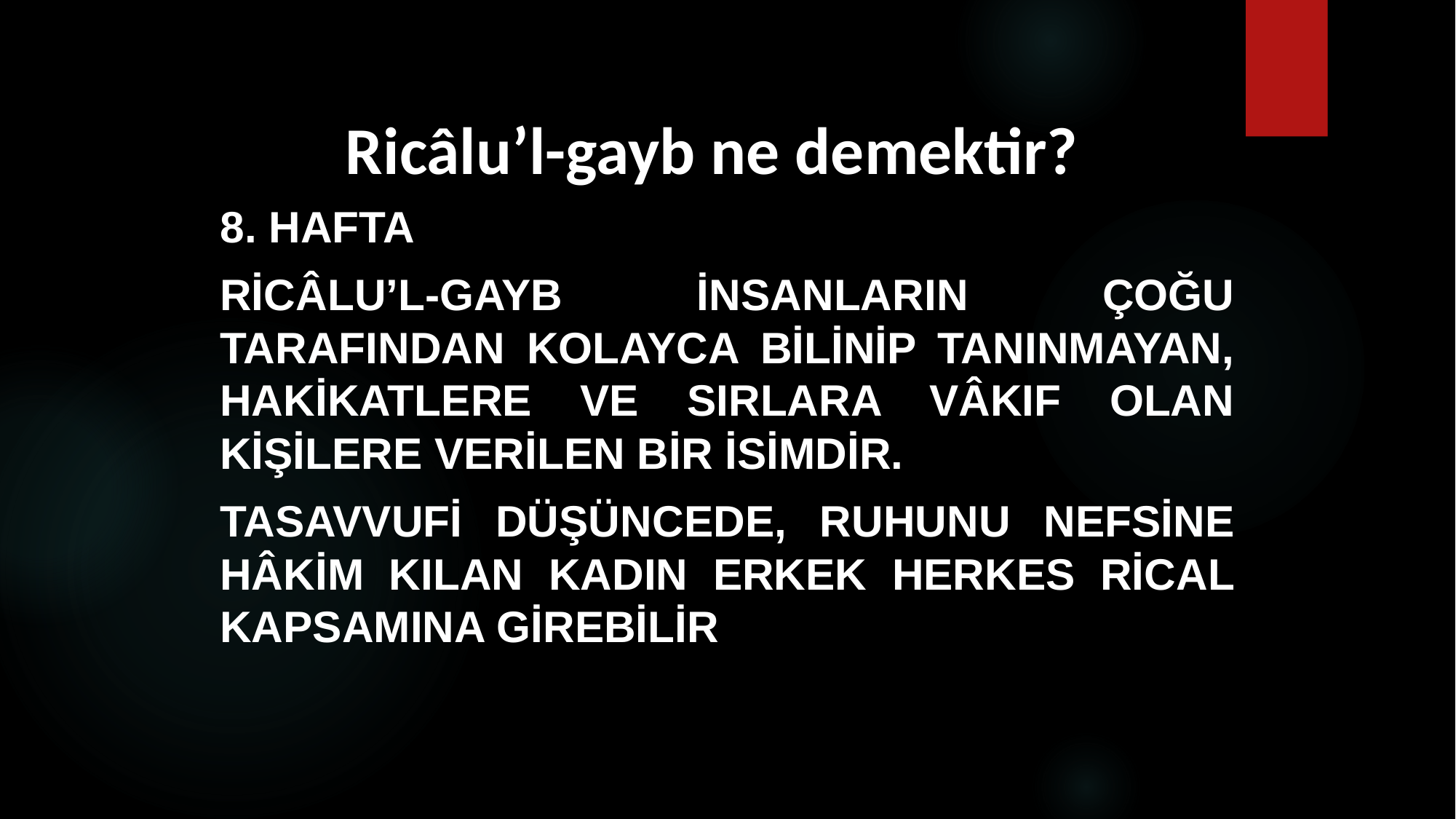

# Ricâlu’l-gayb ne demektir?
8. HAFTA
Ricâlu’l-gayb insanların çoğu tarafından kolayca bilinip tanınmayan, hakikatlere ve sırlara vâkıf olan kişilere verilen bir isimdir.
Tasavvufi düşüncede, ruhunu nefsine hâkim kılan kadın erkek herkes rical kapsamına girebilir